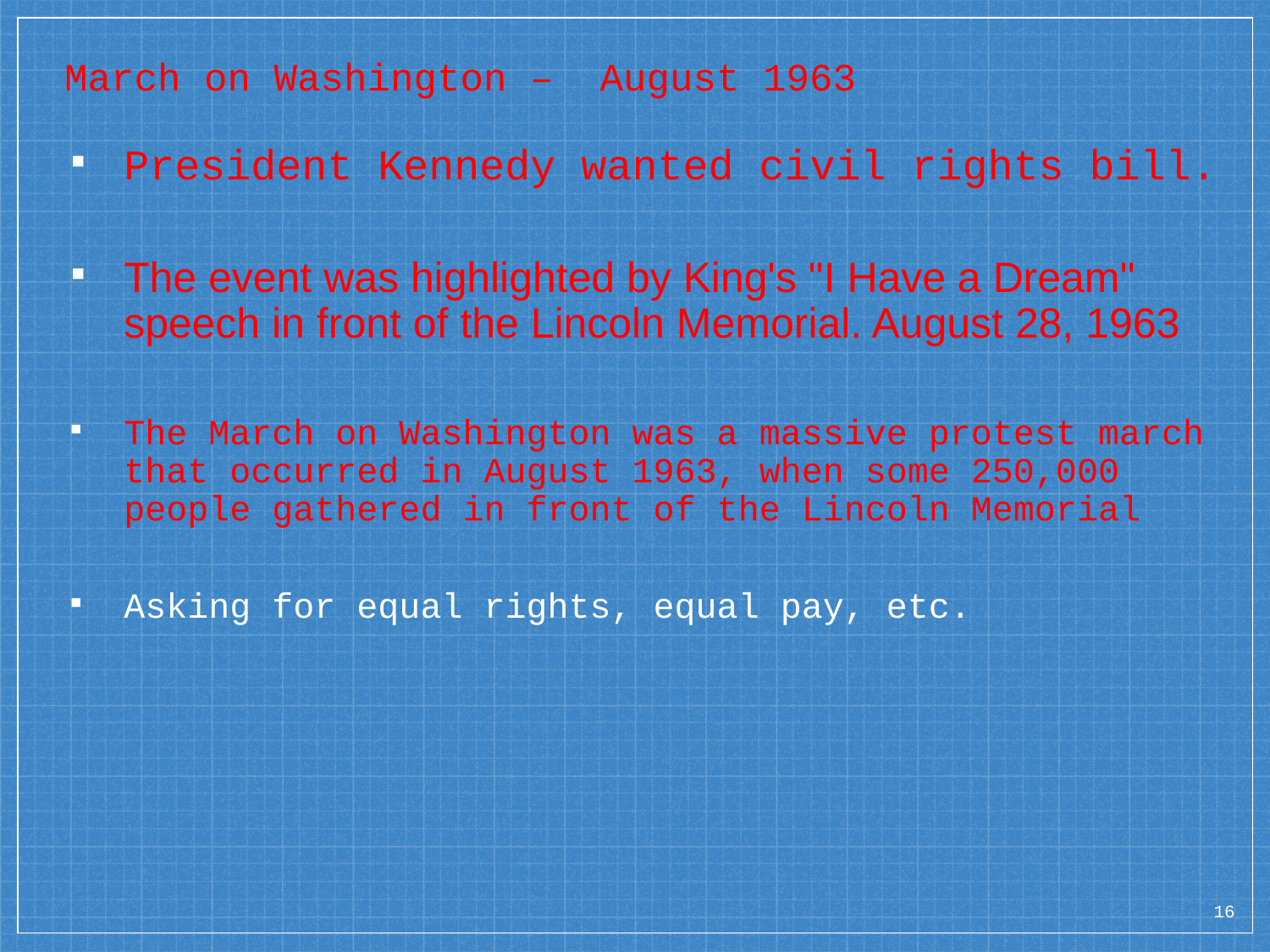

# March on Washington –  August 1963
President Kennedy wanted civil rights bill.

The event was highlighted by King's "I Have a Dream" speech in front of the Lincoln Memorial. August 28, 1963

The March on Washington was a massive protest march that occurred in August 1963, when some 250,000 people gathered in front of the Lincoln Memorial

Asking for equal rights, equal pay, etc.

16